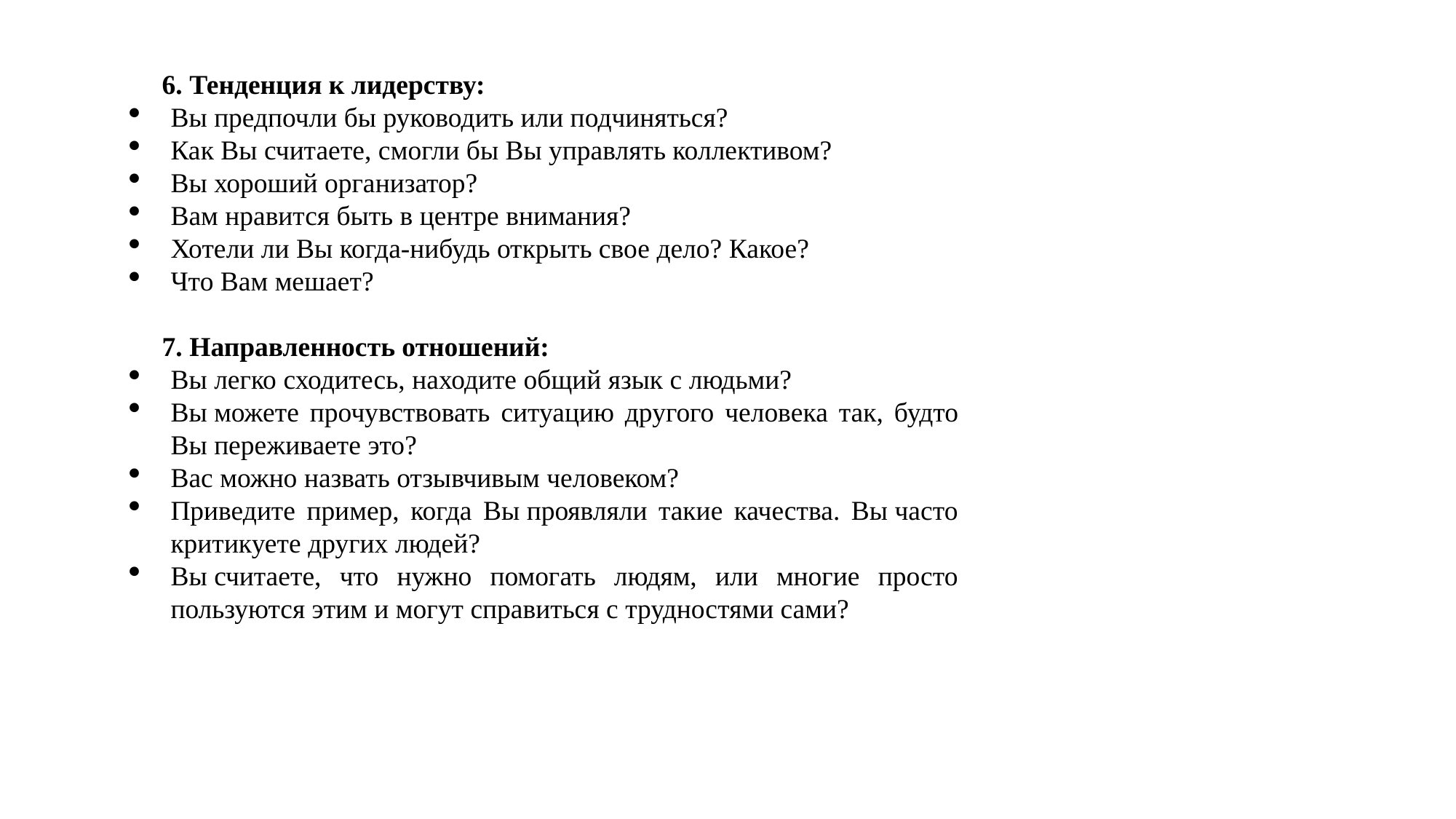

6. Тенденция к лидерству:
Вы предпочли бы руководить или подчиняться?
Как Вы считаете, смогли бы Вы управлять коллективом?
Вы хороший организатор?
Вам нравится быть в центре внимания?
Хотели ли Вы когда-нибудь открыть свое дело? Какое?
Что Вам мешает?

7. Направленность отношений:
Вы легко сходитесь, находите общий язык с людьми?
Вы можете прочувствовать ситуацию другого человека так, будто Вы переживаете это?
Вас можно назвать отзывчивым человеком?
Приведите пример, когда Вы проявляли такие качества. Вы часто критикуете других людей?
Вы считаете, что нужно помогать людям, или многие просто пользуются этим и могут справиться с трудностями сами?